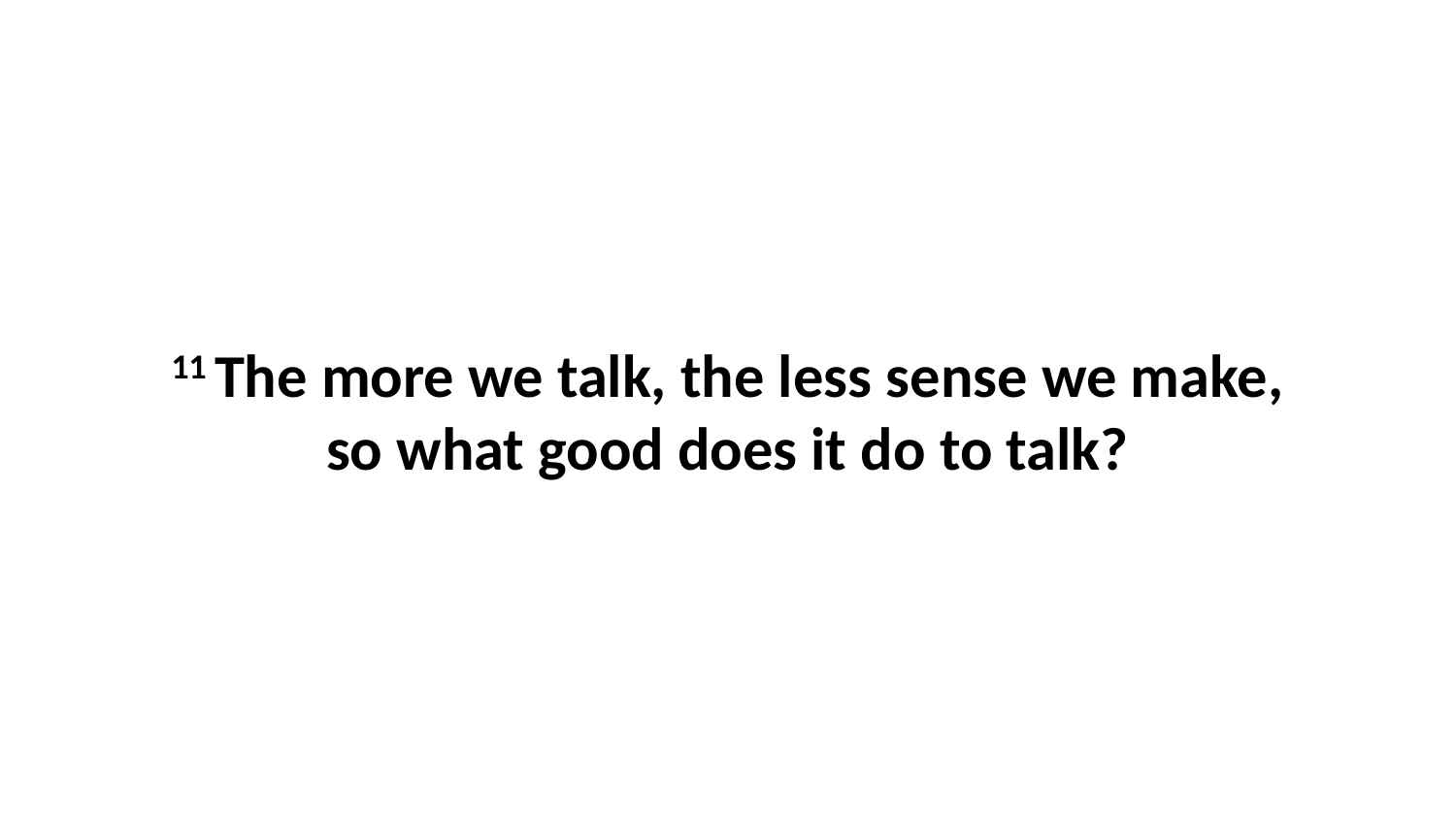

11 The more we talk, the less sense we make, so what good does it do to talk?